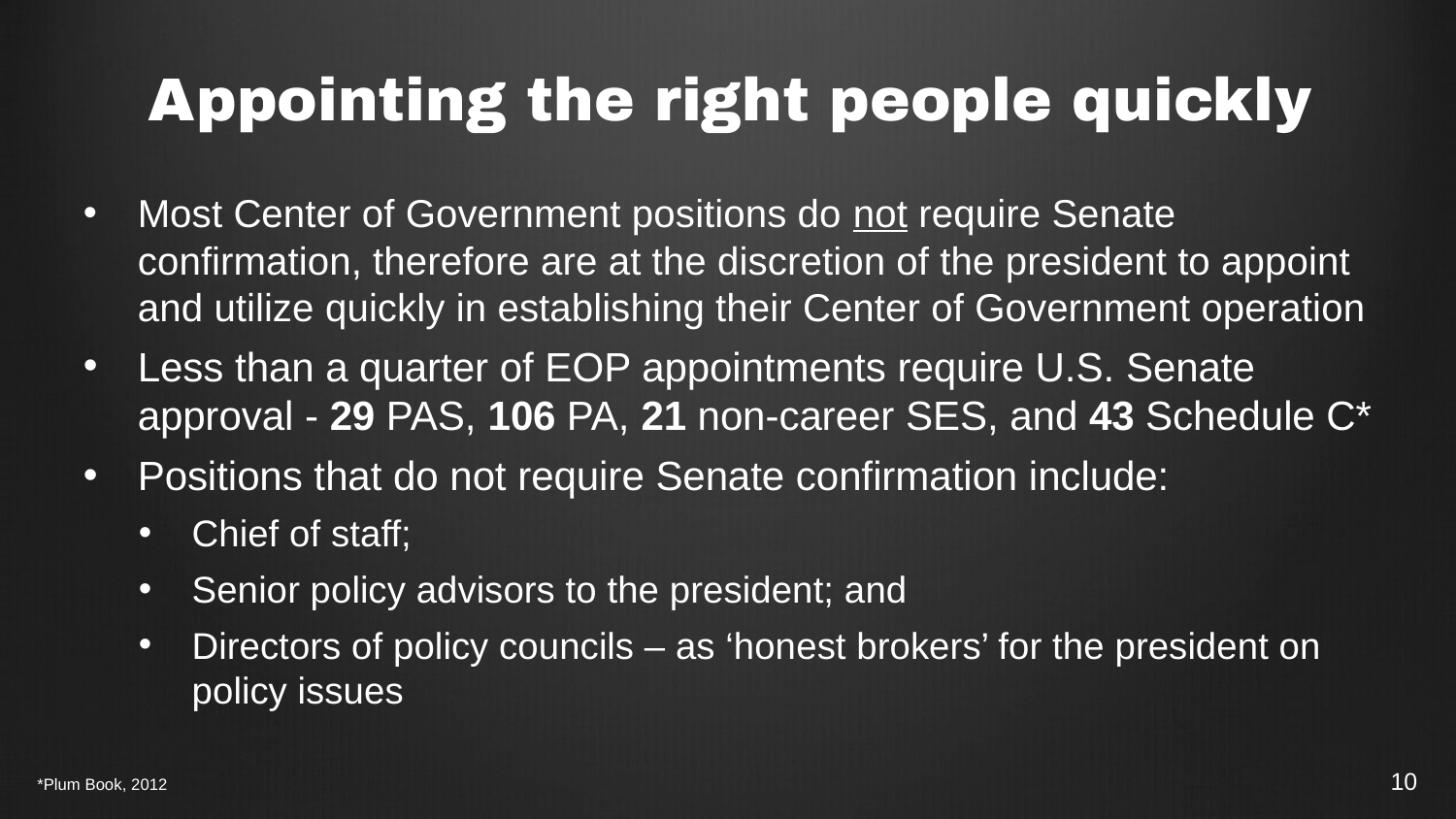

# Appointing the right people quickly
Most Center of Government positions do not require Senate confirmation, therefore are at the discretion of the president to appoint and utilize quickly in establishing their Center of Government operation
Less than a quarter of EOP appointments require U.S. Senate approval - 29 PAS, 106 PA, 21 non-career SES, and 43 Schedule C*
Positions that do not require Senate confirmation include:
Chief of staff;
Senior policy advisors to the president; and
Directors of policy councils – as ‘honest brokers’ for the president on policy issues

10
*Plum Book, 2012